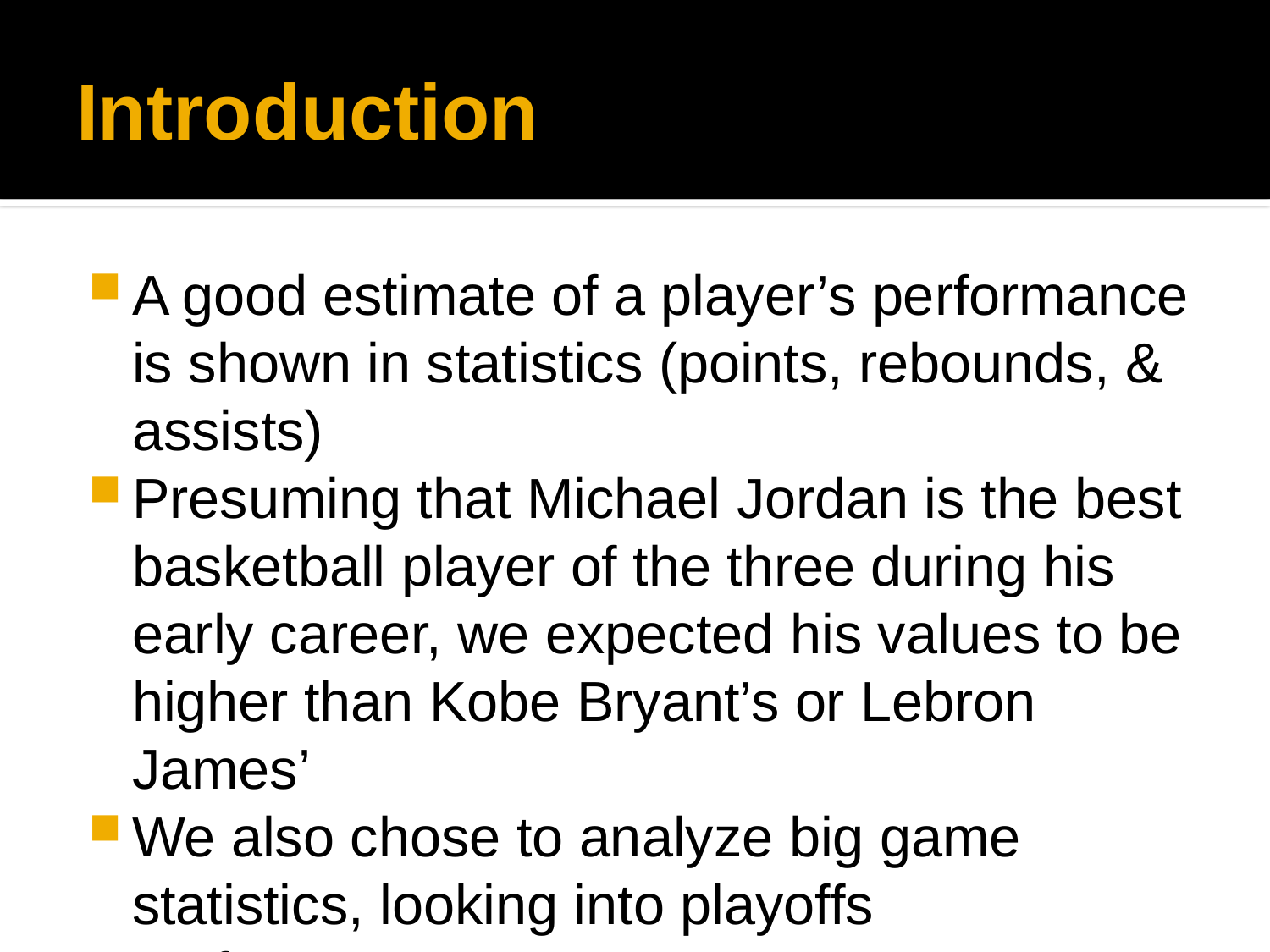

# Introduction
A good estimate of a player’s performance is shown in statistics (points, rebounds, & assists)
Presuming that Michael Jordan is the best basketball player of the three during his early career, we expected his values to be higher than Kobe Bryant’s or Lebron James’
We also chose to analyze big game statistics, looking into playoffs performances